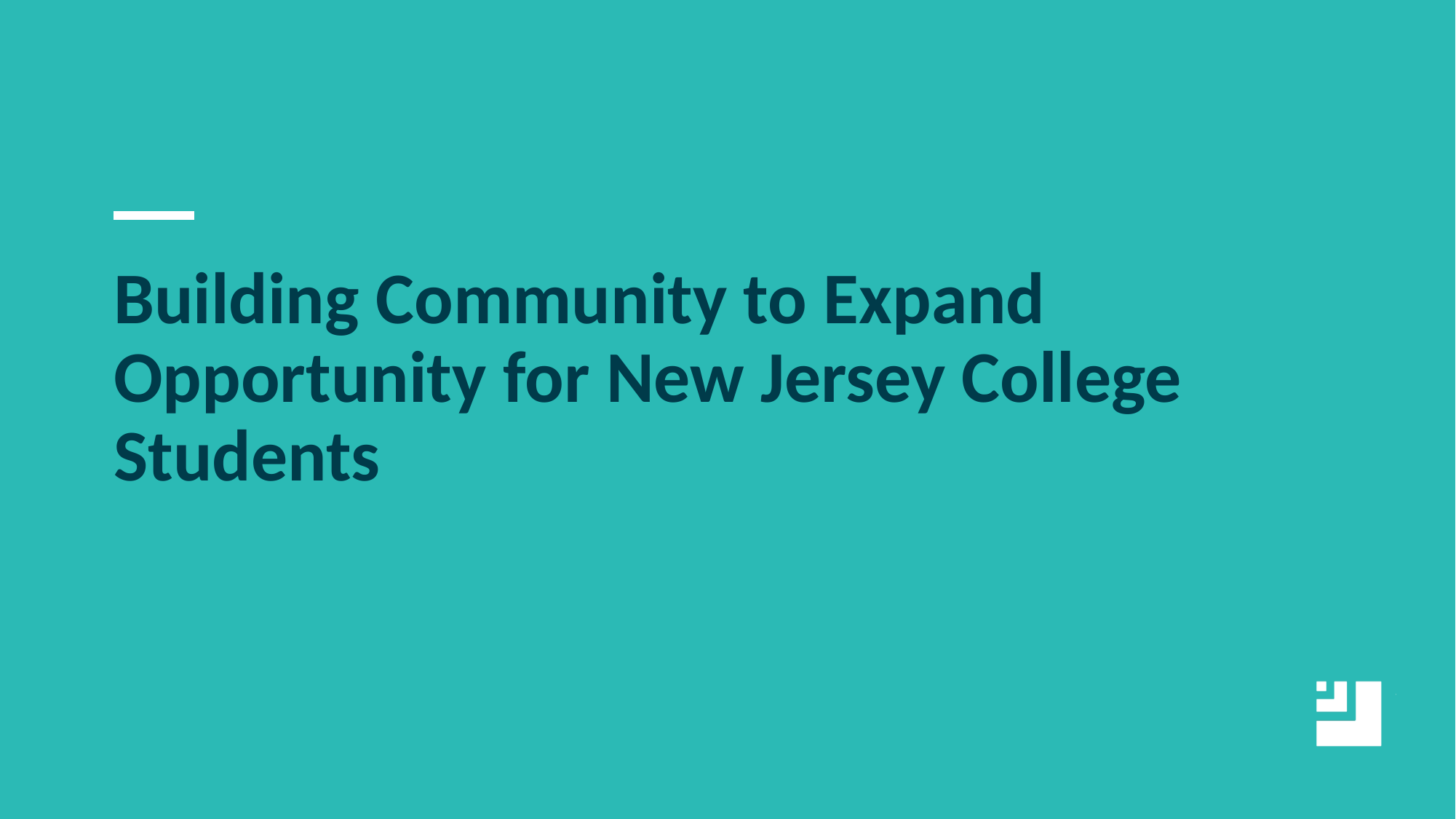

# Building Community to Expand Opportunity for New Jersey College Students